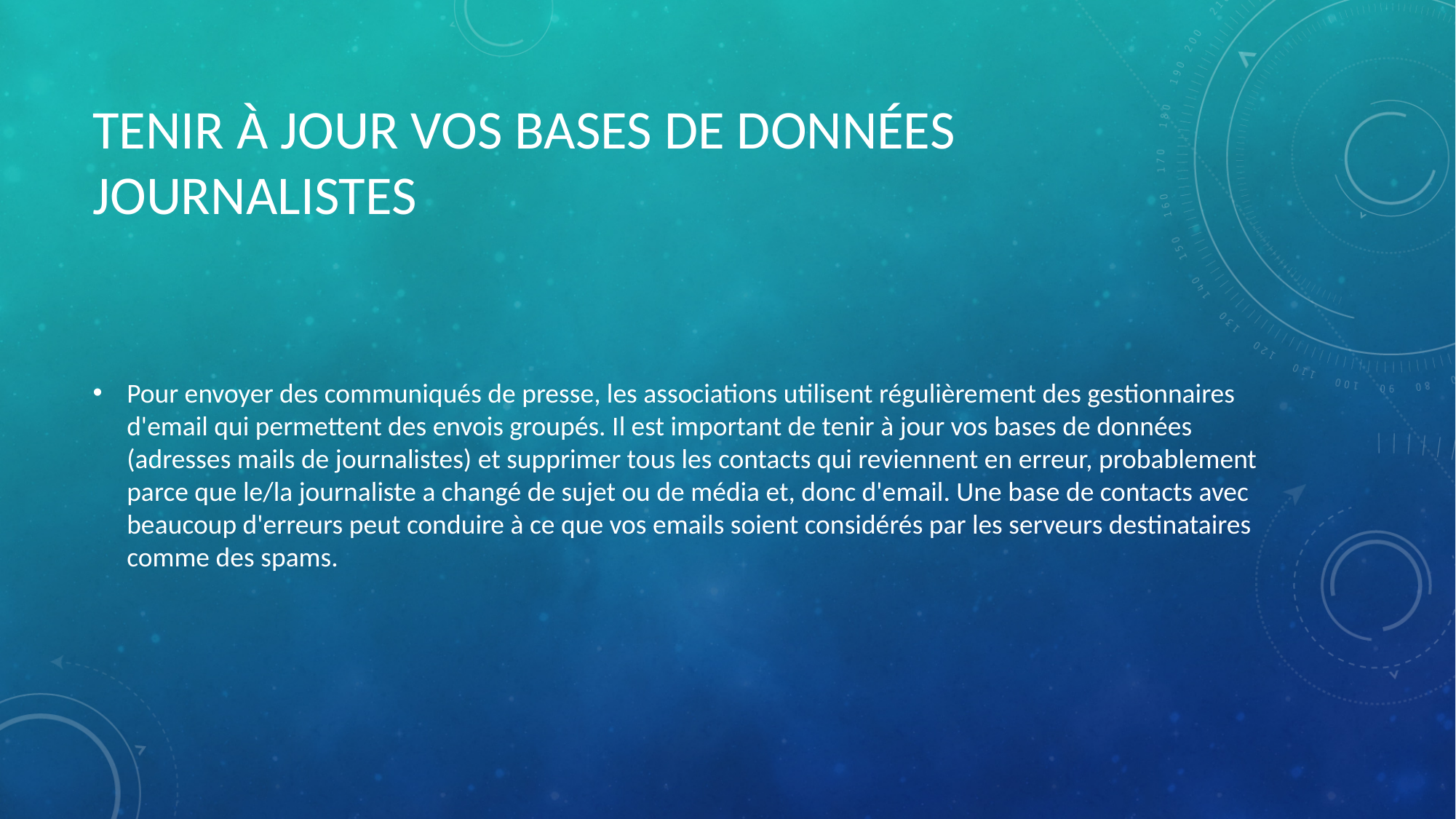

# Tenir à jour vos bases de données journalistes
Pour envoyer des communiqués de presse, les associations utilisent régulièrement des gestionnaires d'email qui permettent des envois groupés. Il est important de tenir à jour vos bases de données (adresses mails de journalistes) et supprimer tous les contacts qui reviennent en erreur, probablement parce que le/la journaliste a changé de sujet ou de média et, donc d'email. Une base de contacts avec beaucoup d'erreurs peut conduire à ce que vos emails soient considérés par les serveurs destinataires comme des spams.